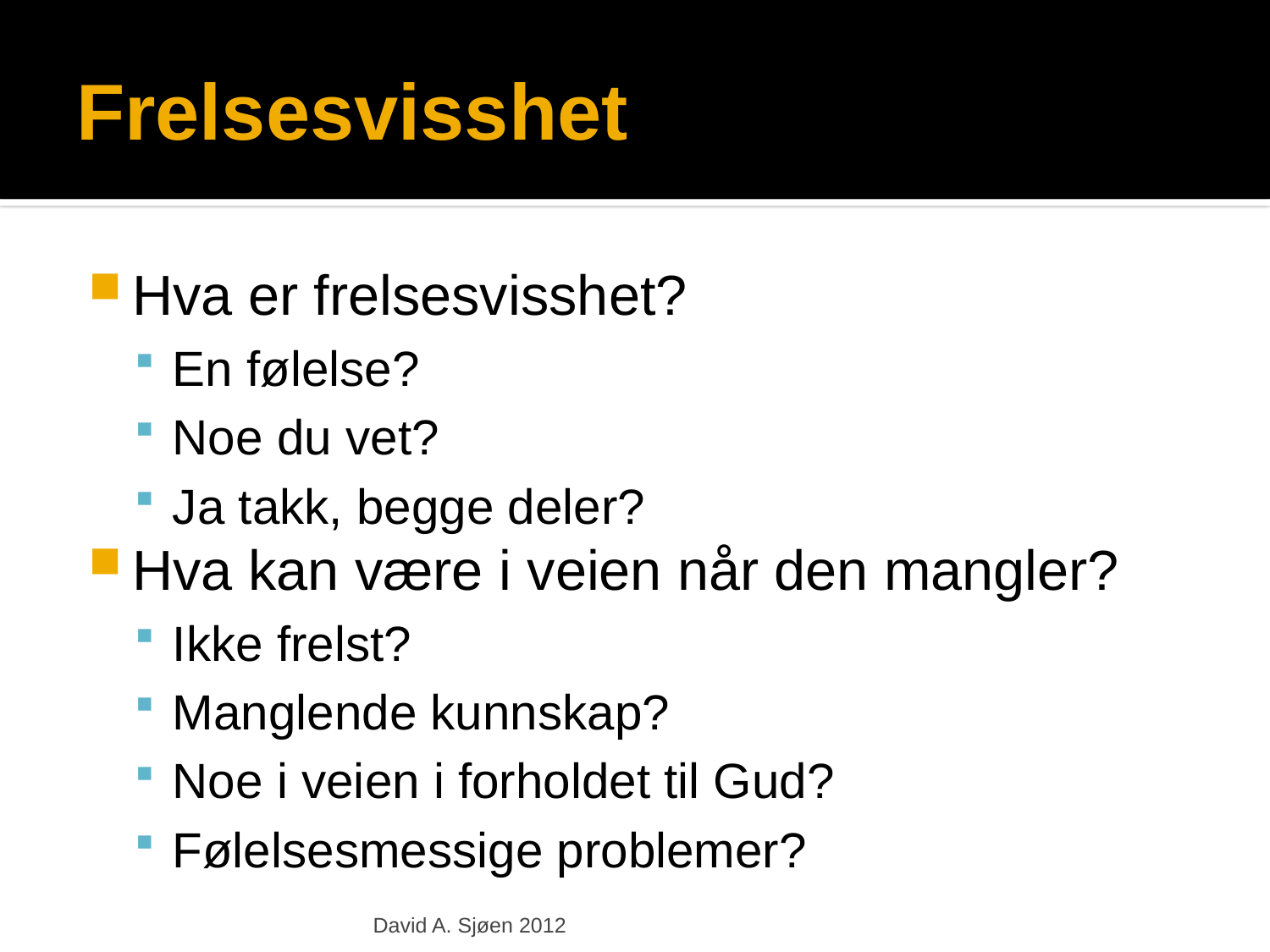

# Frelsesvisshet
Hva er frelsesvisshet?
En følelse?
Noe du vet?
Ja takk, begge deler?
Hva kan være i veien når den mangler?
Ikke frelst?
Manglende kunnskap?
Noe i veien i forholdet til Gud?
Følelsesmessige problemer?
David A. Sjøen 2012